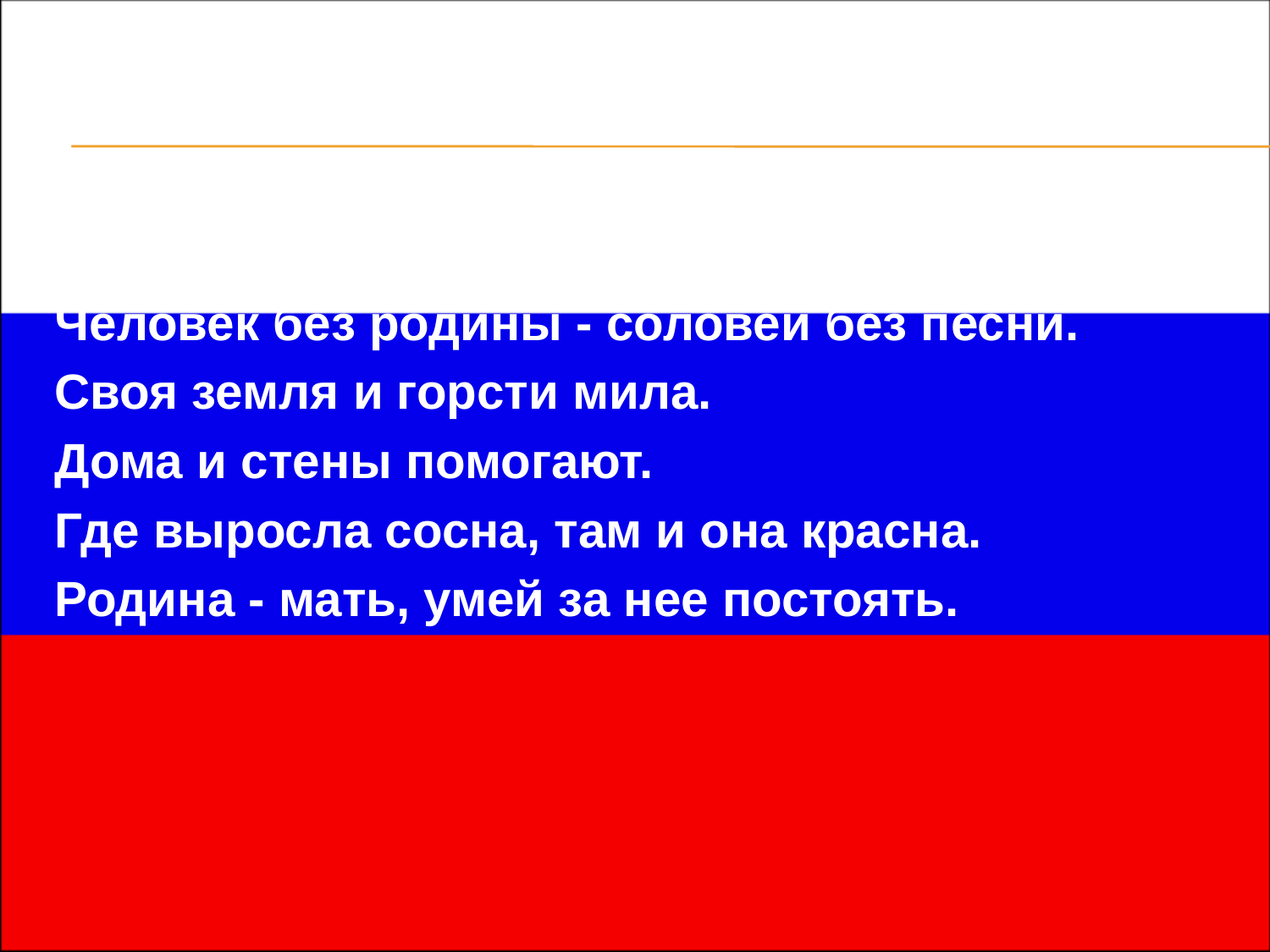

#

Человек без родины - соловей без песни.
Своя земля и горсти мила.
Дома и стены помогают.
Где выросла сосна, там и она красна.
Родина - мать, умей за нее постоять.